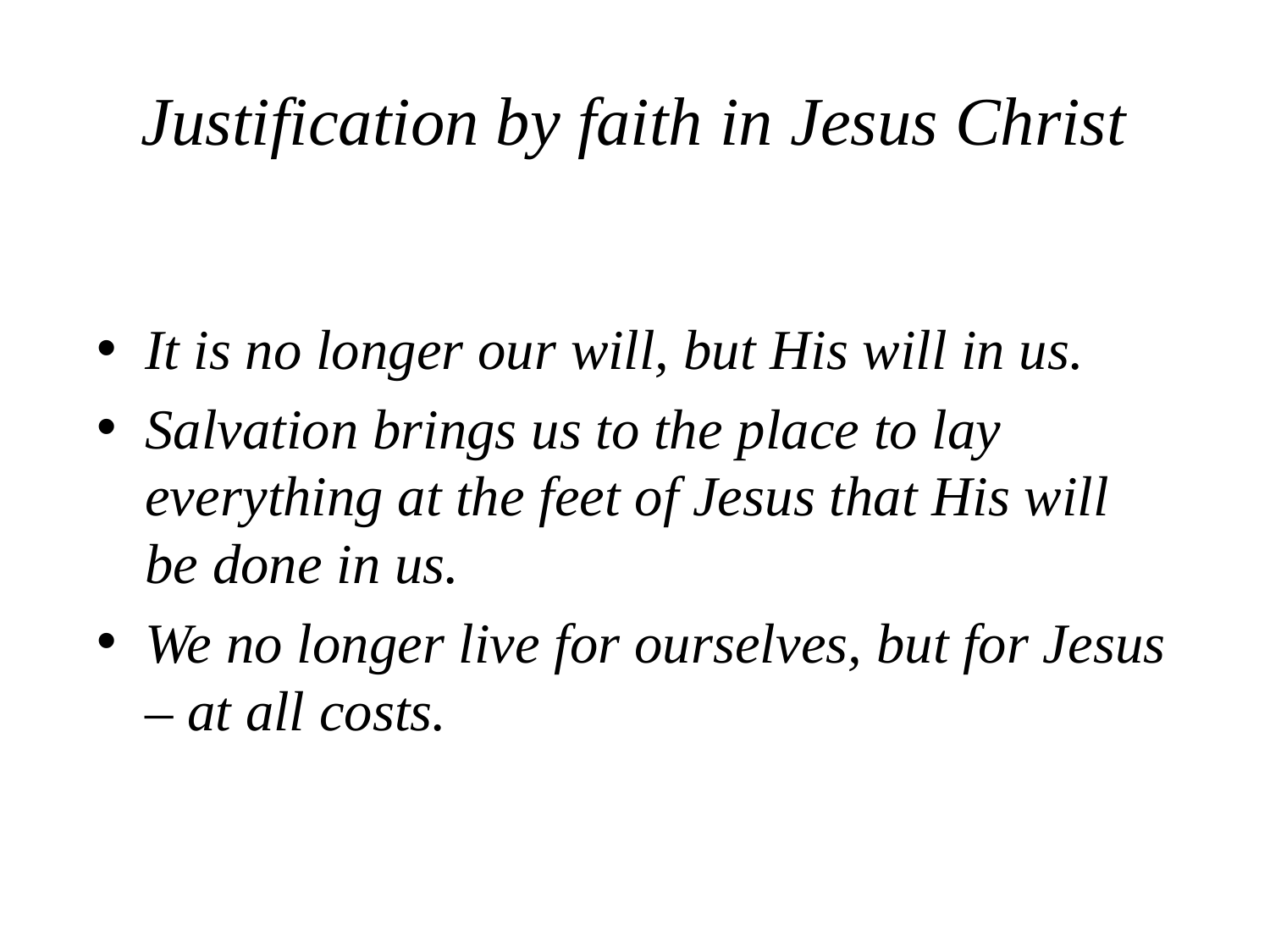

# Justification by faith in Jesus Christ
It is no longer our will, but His will in us.
Salvation brings us to the place to lay everything at the feet of Jesus that His will be done in us.
We no longer live for ourselves, but for Jesus – at all costs.